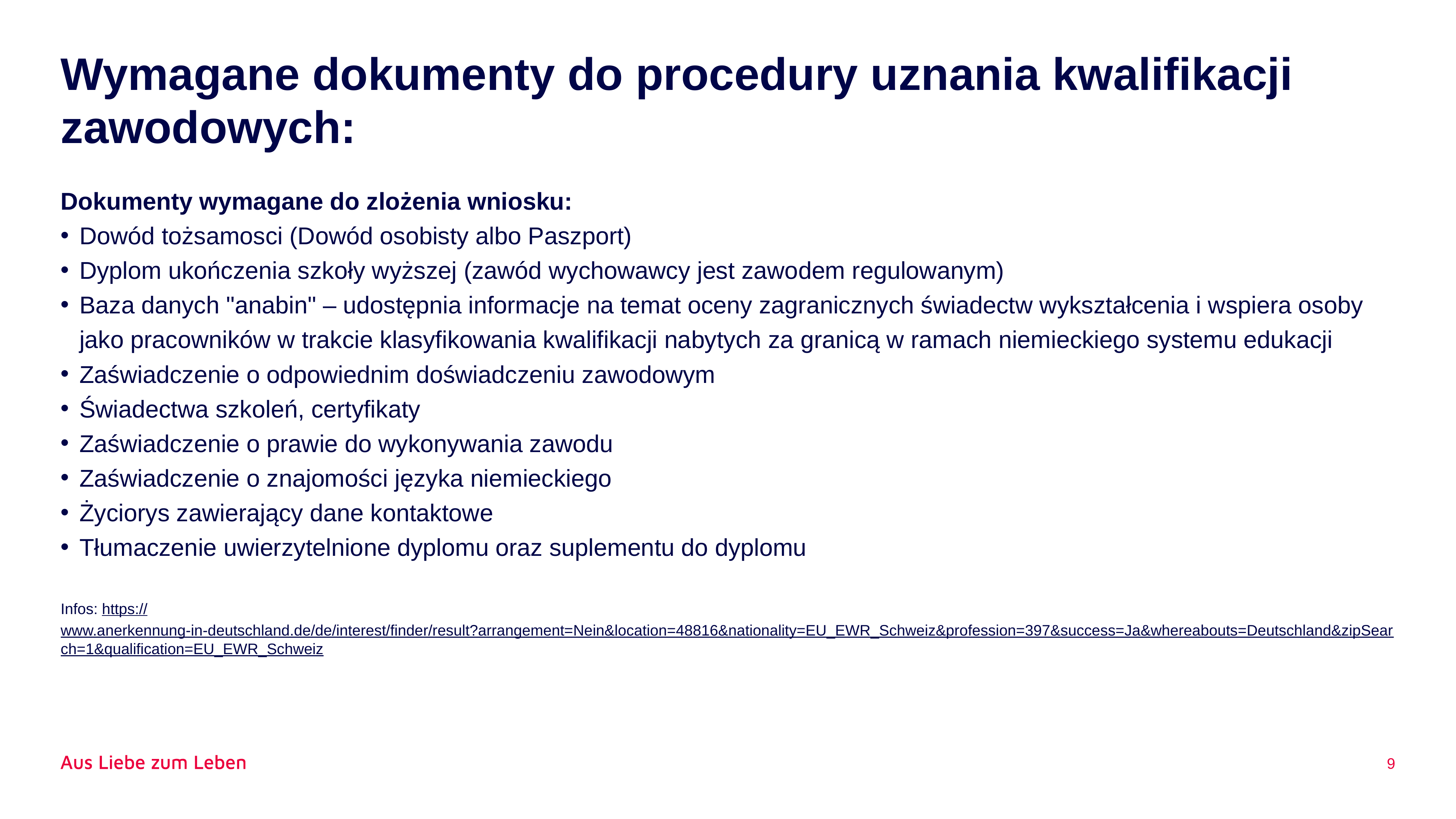

# Wymagane dokumenty do procedury uznania kwalifikacji zawodowych:
Dokumenty wymagane do zlożenia wniosku:
Dowód tożsamosci (Dowód osobisty albo Paszport)
Dyplom ukończenia szkoły wyższej (zawód wychowawcy jest zawodem regulowanym)
Baza danych "anabin" – udostępnia informacje na temat oceny zagranicznych świadectw wykształcenia i wspiera osoby jako pracowników w trakcie klasyfikowania kwalifikacji nabytych za granicą w ramach niemieckiego systemu edukacji
Zaświadczenie o odpowiednim doświadczeniu zawodowym
Świadectwa szkoleń, certyfikaty
Zaświadczenie o prawie do wykonywania zawodu
Zaświadczenie o znajomości języka niemieckiego
Życiorys zawierający dane kontaktowe
Tłumaczenie uwierzytelnione dyplomu oraz suplementu do dyplomu

Infos: https://www.anerkennung-in-deutschland.de/de/interest/finder/result?arrangement=Nein&location=48816&nationality=EU_EWR_Schweiz&profession=397&success=Ja&whereabouts=Deutschland&zipSearch=1&qualification=EU_EWR_Schweiz

9